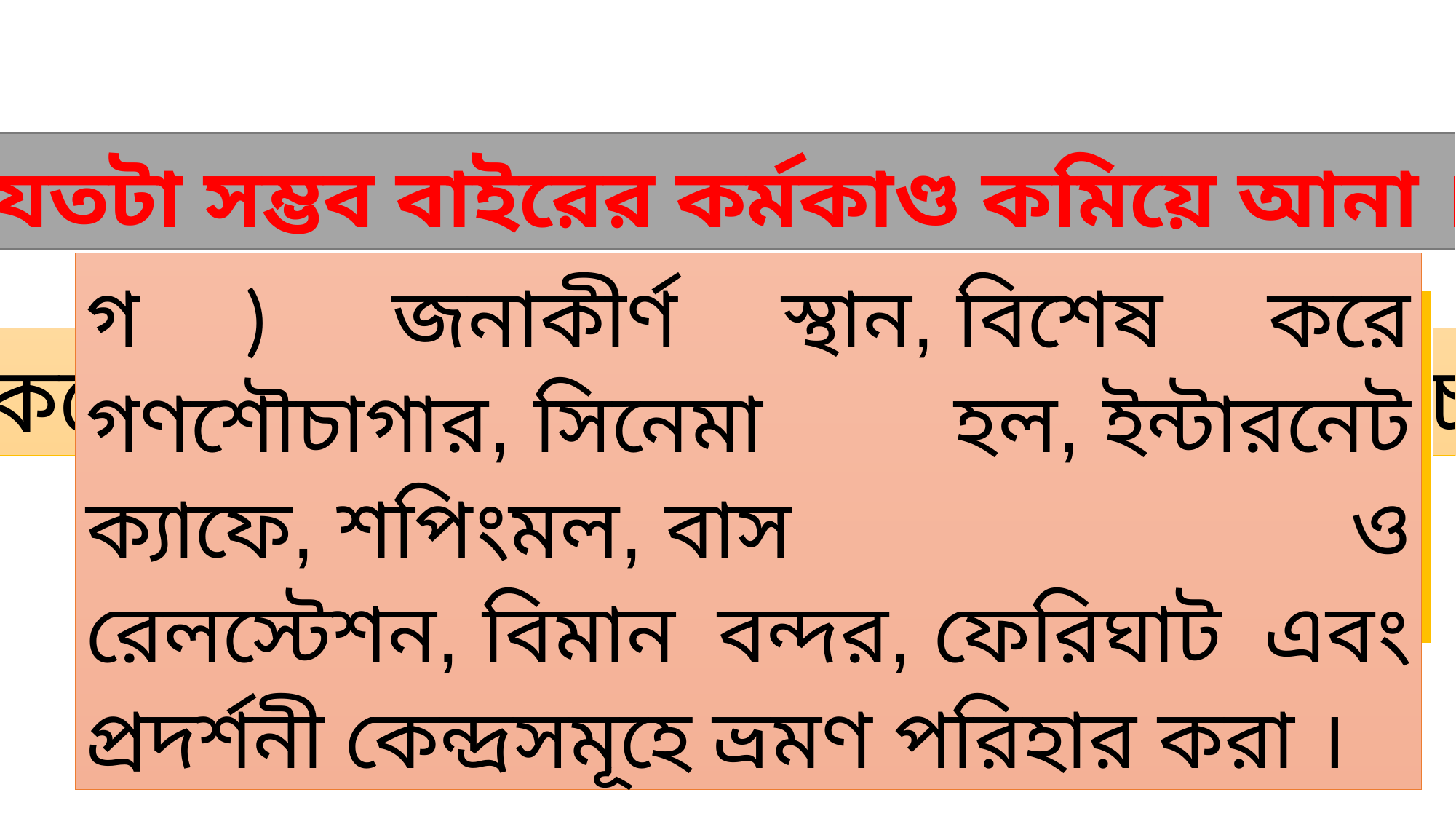

১। যতটা সম্ভব বাইরের কর্মকাণ্ড কমিয়ে আনা ।
গ )  জনাকীর্ণ স্থান, বিশেষ করে গণশৌচাগার, সিনেমা হল, ইন্টারনেট ক্যাফে, শপিংমল, বাস ও রেলস্টেশন, বিমান বন্দর, ফেরিঘাট এবং প্রদর্শনী কেন্দ্রসমূহে ভ্রমণ পরিহার করা ।
খ )  মহামারী প্রতিরোধ ও নিয়ন্ত্রণকালে আত্মীয়-স্বজন এবং বন্ধু-বান্ধবের সঙ্গে যত সম্ভব কম সাক্ষাত করা ও একসঙ্গে খাবার না খাওয়া । যথাসম্ভব নিজ ঘরে অবস্থান করা ।
ক ) করোনা ভাইরাস আক্রান্ত এলাকা এড়িয়ে চলা ।